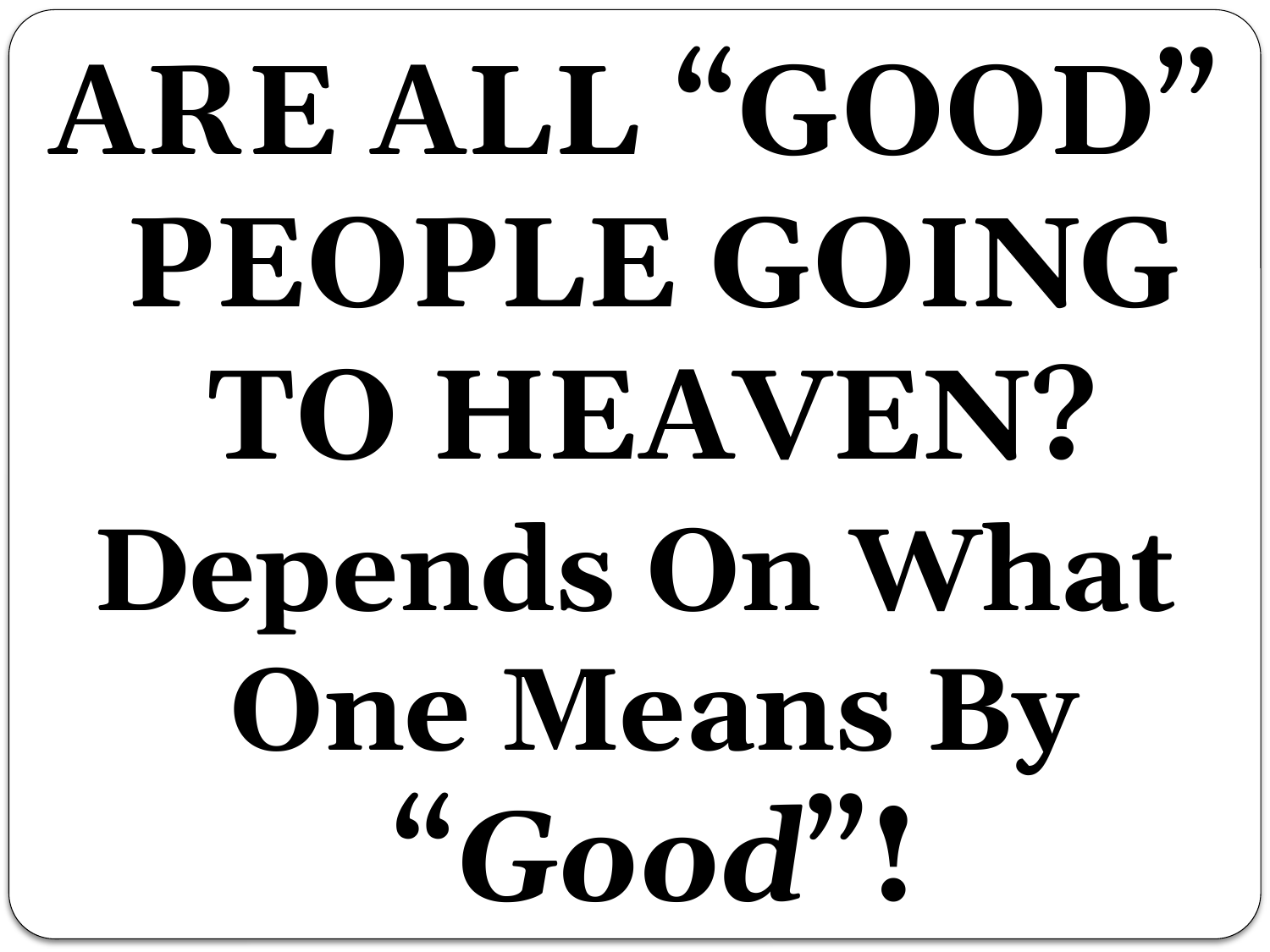

ARE ALL “GOOD” PEOPLE GOING TO HEAVEN?
Depends On What One Means By “Good”!